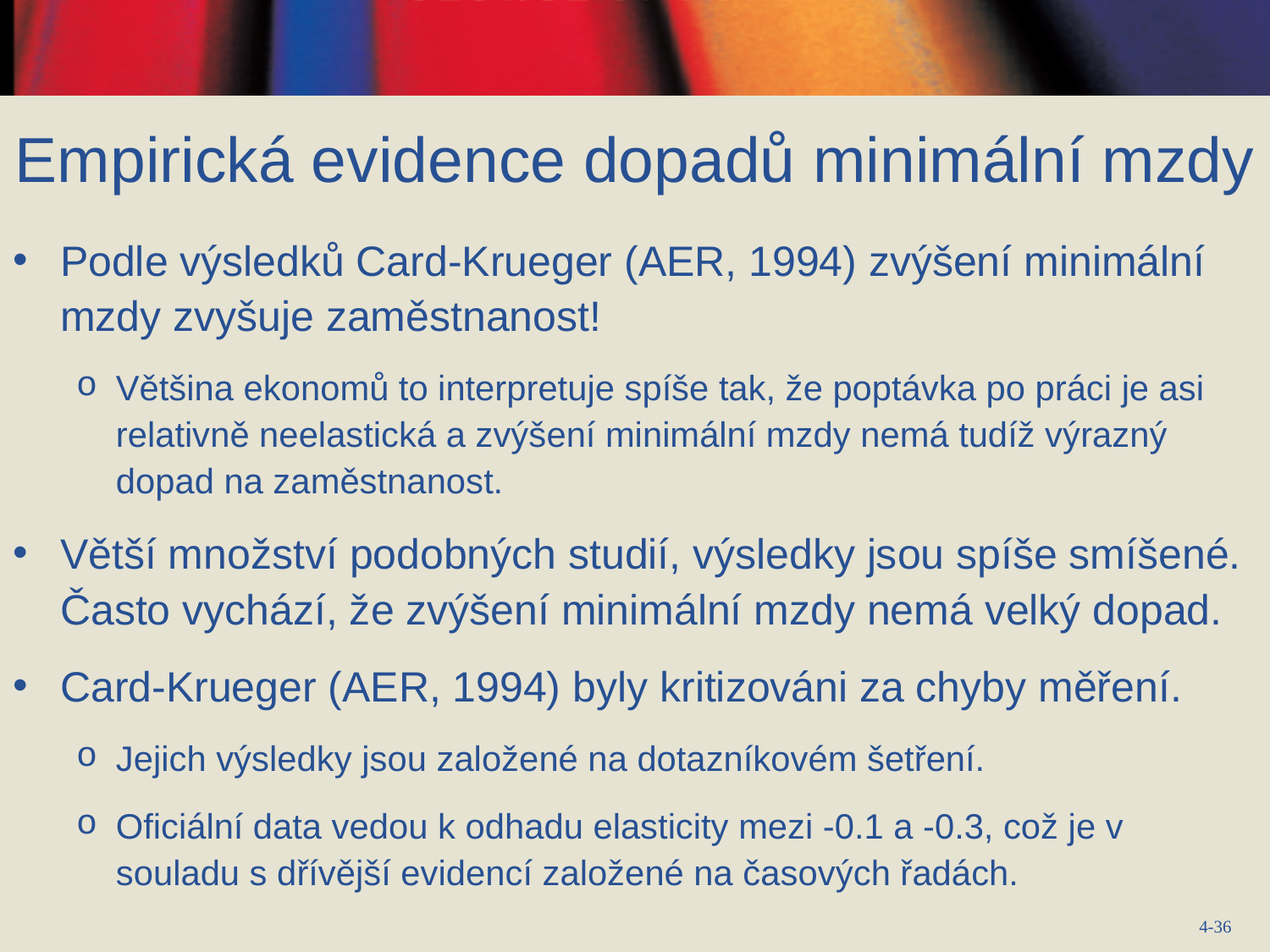

# Empirická evidence dopadů minimální mzdy
Podle výsledků Card-Krueger (AER, 1994) zvýšení minimální mzdy zvyšuje zaměstnanost!
Většina ekonomů to interpretuje spíše tak, že poptávka po práci je asi relativně neelastická a zvýšení minimální mzdy nemá tudíž výrazný dopad na zaměstnanost.
Větší množství podobných studií, výsledky jsou spíše smíšené. Často vychází, že zvýšení minimální mzdy nemá velký dopad.
Card-Krueger (AER, 1994) byly kritizováni za chyby měření.
Jejich výsledky jsou založené na dotazníkovém šetření.
Oficiální data vedou k odhadu elasticity mezi -0.1 a -0.3, což je v souladu s dřívější evidencí založené na časových řadách.